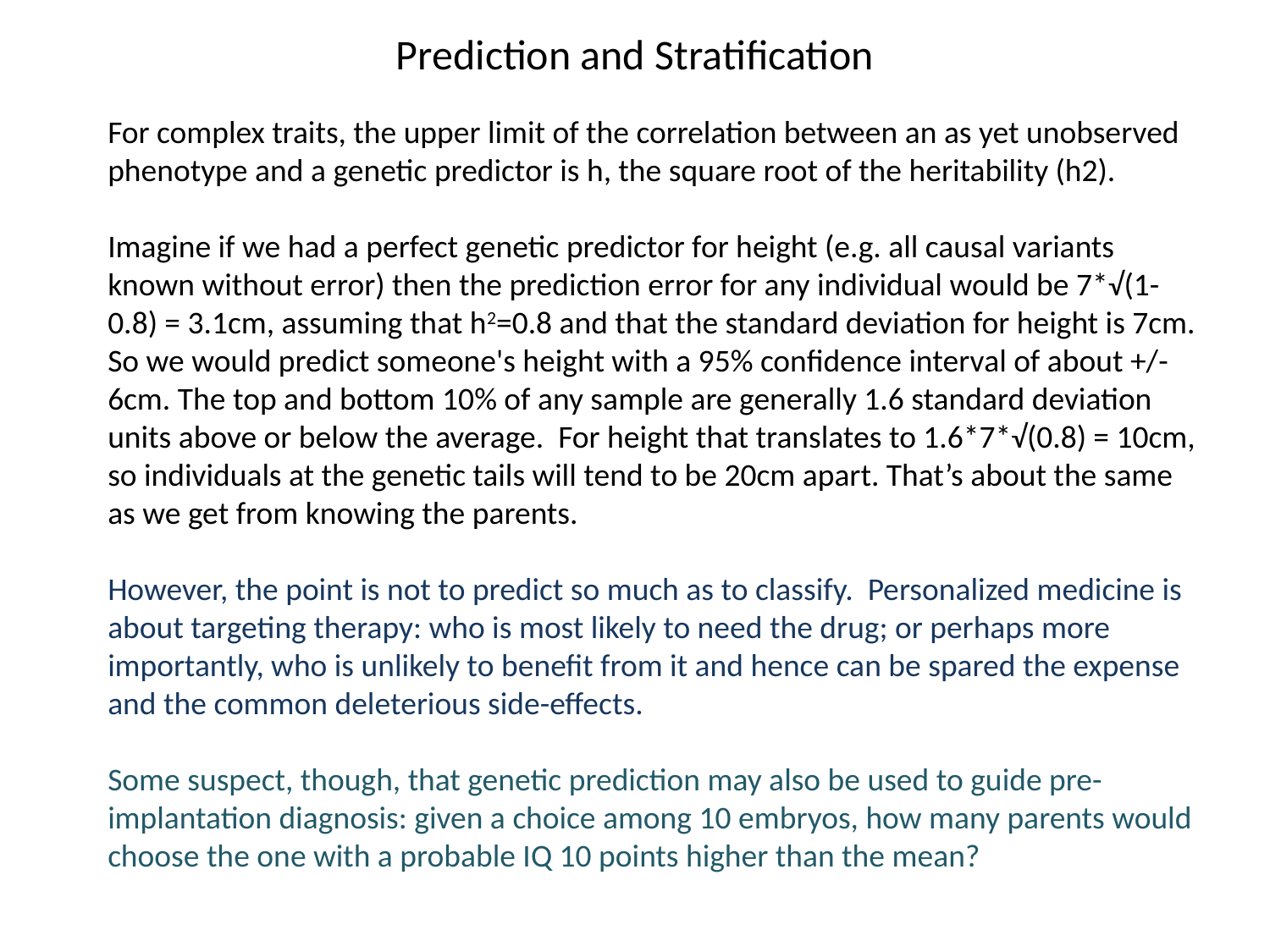

Prediction and Stratification
For complex traits, the upper limit of the correlation between an as yet unobserved phenotype and a genetic predictor is h, the square root of the heritability (h2).

Imagine if we had a perfect genetic predictor for height (e.g. all causal variants known without error) then the prediction error for any individual would be 7*√(1-0.8) = 3.1cm, assuming that h2=0.8 and that the standard deviation for height is 7cm. So we would predict someone's height with a 95% confidence interval of about +/- 6cm. The top and bottom 10% of any sample are generally 1.6 standard deviation units above or below the average.  For height that translates to 1.6*7*√(0.8) = 10cm, so individuals at the genetic tails will tend to be 20cm apart. That’s about the same as we get from knowing the parents.

However, the point is not to predict so much as to classify.  Personalized medicine is about targeting therapy: who is most likely to need the drug; or perhaps more importantly, who is unlikely to benefit from it and hence can be spared the expense and the common deleterious side-effects.

Some suspect, though, that genetic prediction may also be used to guide pre-implantation diagnosis: given a choice among 10 embryos, how many parents would choose the one with a probable IQ 10 points higher than the mean?